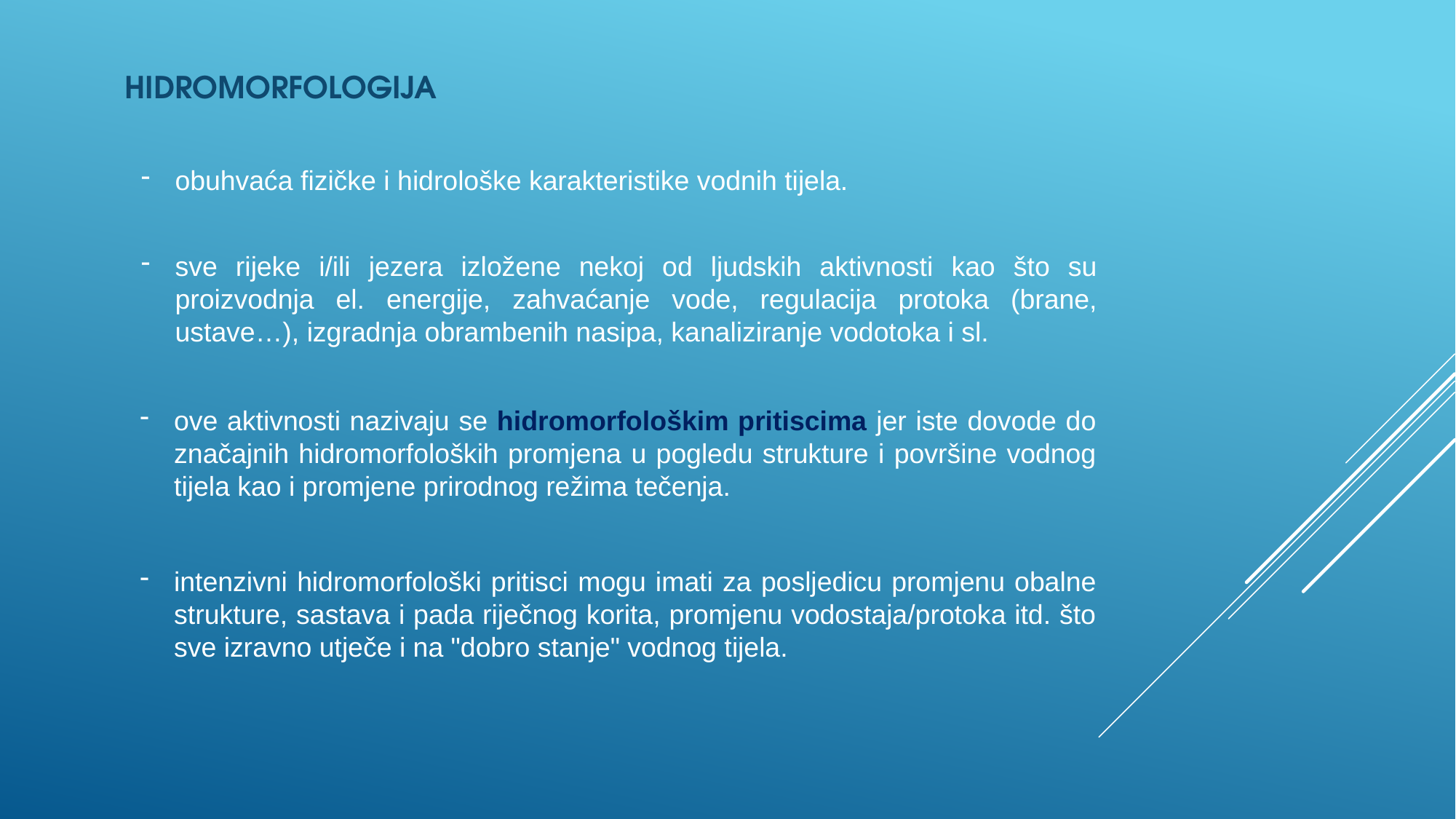

HIDROMORFOLOGIJA
obuhvaća fizičke i hidrološke karakteristike vodnih tijela.
sve rijeke i/ili jezera izložene nekoj od ljudskih aktivnosti kao što su proizvodnja el. energije, zahvaćanje vode, regulacija protoka (brane, ustave…), izgradnja obrambenih nasipa, kanaliziranje vodotoka i sl.

ove aktivnosti nazivaju se hidromorfološkim pritiscima jer iste dovode do značajnih hidromorfoloških promjena u pogledu strukture i površine vodnog tijela kao i promjene prirodnog režima tečenja.
intenzivni hidromorfološki pritisci mogu imati za posljedicu promjenu obalne strukture, sastava i pada riječnog korita, promjenu vodostaja/protoka itd. što sve izravno utječe i na "dobro stanje" vodnog tijela.